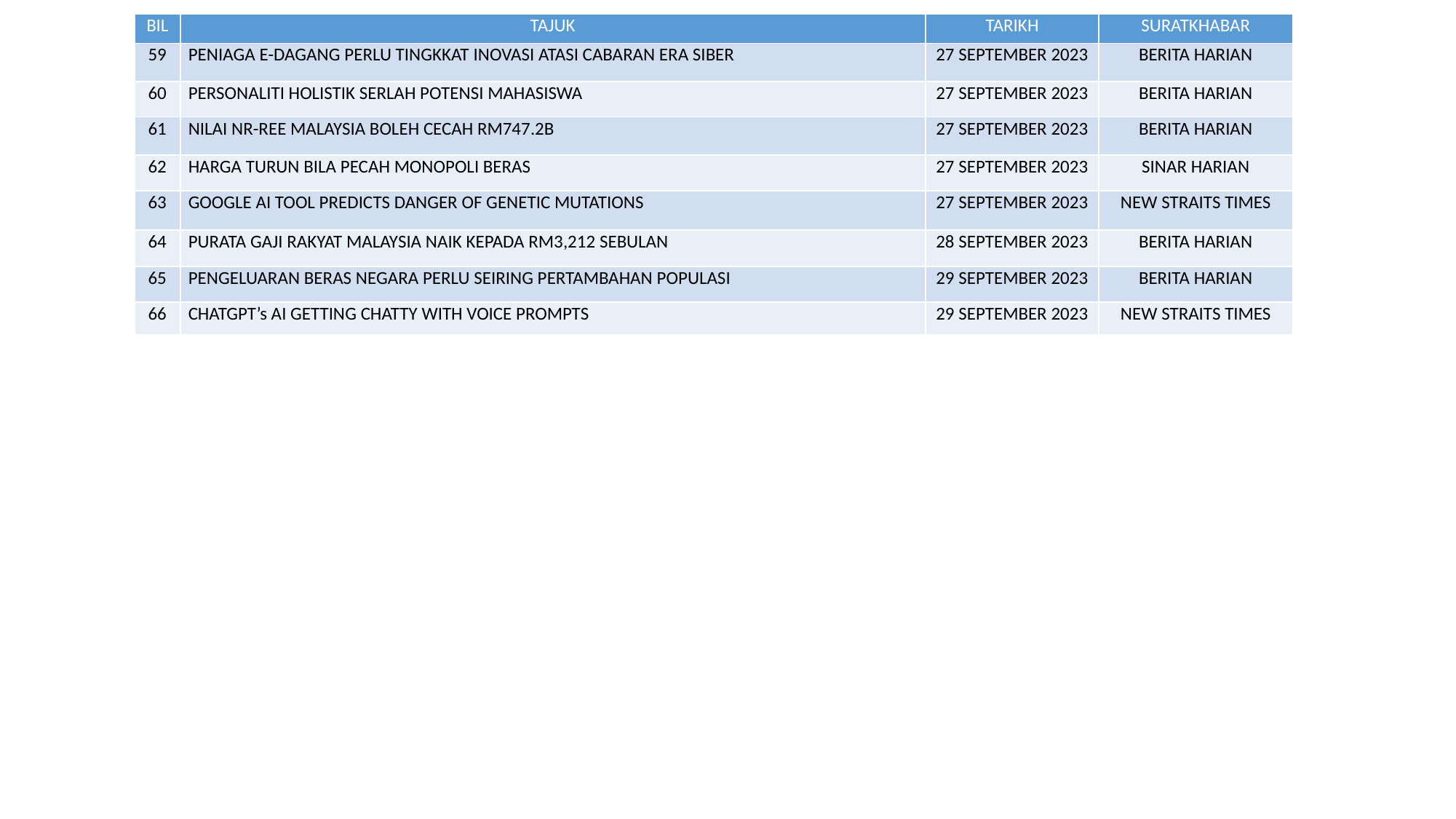

| BIL | TAJUK | TARIKH | SURATKHABAR |
| --- | --- | --- | --- |
| 59 | PENIAGA E-DAGANG PERLU TINGKKAT INOVASI ATASI CABARAN ERA SIBER | 27 SEPTEMBER 2023 | BERITA HARIAN |
| 60 | PERSONALITI HOLISTIK SERLAH POTENSI MAHASISWA | 27 SEPTEMBER 2023 | BERITA HARIAN |
| 61 | NILAI NR-REE MALAYSIA BOLEH CECAH RM747.2B | 27 SEPTEMBER 2023 | BERITA HARIAN |
| 62 | HARGA TURUN BILA PECAH MONOPOLI BERAS | 27 SEPTEMBER 2023 | SINAR HARIAN |
| 63 | GOOGLE AI TOOL PREDICTS DANGER OF GENETIC MUTATIONS | 27 SEPTEMBER 2023 | NEW STRAITS TIMES |
| 64 | PURATA GAJI RAKYAT MALAYSIA NAIK KEPADA RM3,212 SEBULAN | 28 SEPTEMBER 2023 | BERITA HARIAN |
| 65 | PENGELUARAN BERAS NEGARA PERLU SEIRING PERTAMBAHAN POPULASI | 29 SEPTEMBER 2023 | BERITA HARIAN |
| 66 | CHATGPT’s AI GETTING CHATTY WITH VOICE PROMPTS | 29 SEPTEMBER 2023 | NEW STRAITS TIMES |